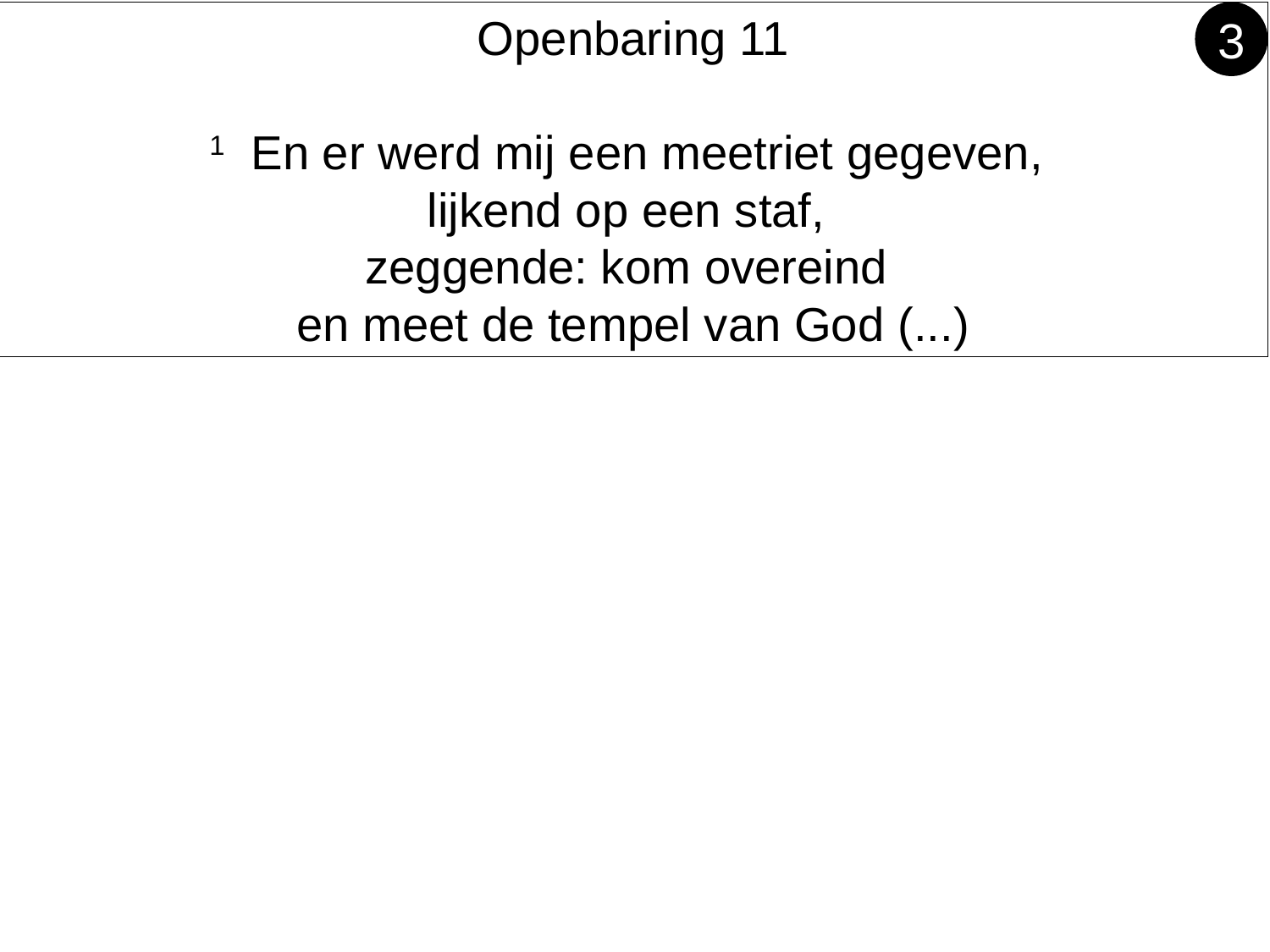

Openbaring 11

1  En er werd mij een meetriet gegeven,
lijkend op een staf,
zeggende: kom overeind
en meet de tempel van God (...)
3